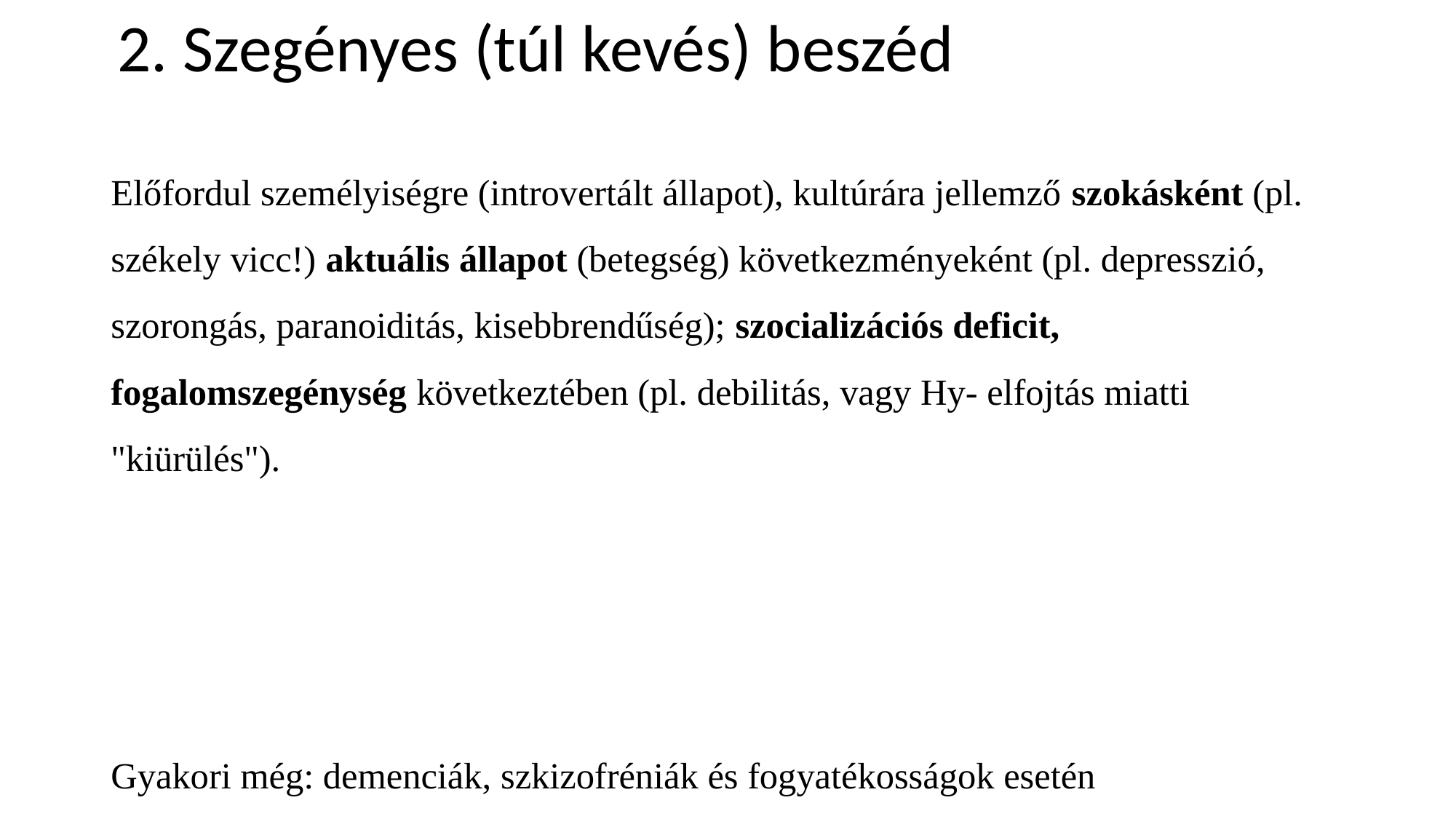

# 2. Szegényes (túl kevés) beszéd
Előfordul személyiségre (introvertált állapot), kultúrára jellemző szokásként (pl. székely vicc!) aktuális állapot (betegség) következményeként (pl. depresszió, szorongás, paranoiditás, kisebbrendűség); szocializációs deficit, fogalomszegénység következtében (pl. debilitás, vagy Hy- elfojtás miatti "kiürülés").

Gyakori még: demenciák, szkizofréniák és fogyatékosságok esetén